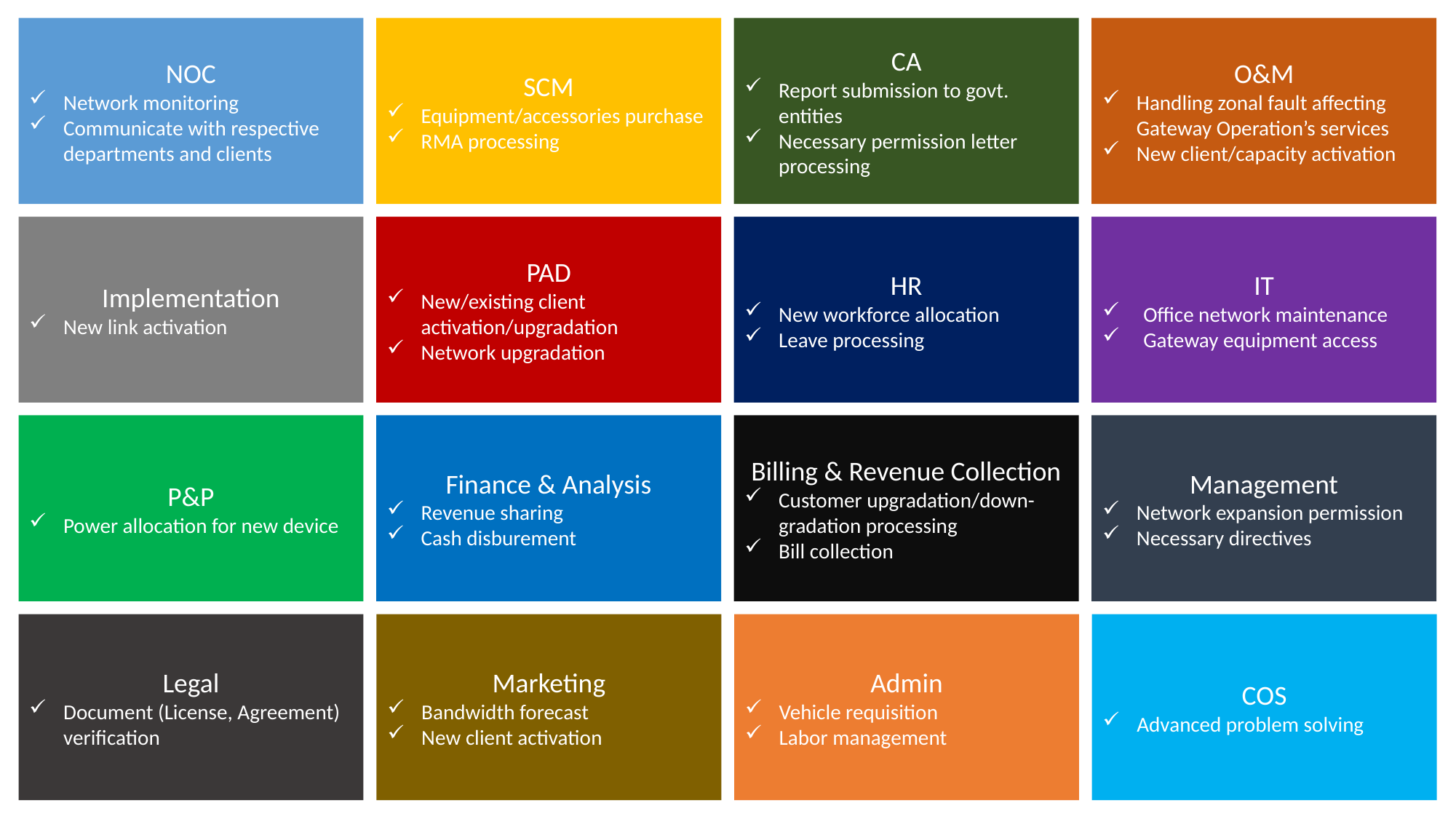

SCM
Equipment/accessories purchase
RMA processing
CA
Report submission to govt. entities
Necessary permission letter processing
O&M
Handling zonal fault affecting Gateway Operation’s services
New client/capacity activation
NOC
Network monitoring
Communicate with respective departments and clients
PAD
New/existing client activation/upgradation
Network upgradation
HR
New workforce allocation
Leave processing
IT
Office network maintenance
Gateway equipment access
Implementation
New link activation
P&P
Power allocation for new device
Finance & Analysis
Revenue sharing
Cash disburement
Billing & Revenue Collection
Customer upgradation/down-gradation processing
Bill collection
Management
Network expansion permission
Necessary directives
Legal
Document (License, Agreement) verification
Marketing
Bandwidth forecast
New client activation
Admin
Vehicle requisition
Labor management
COS
Advanced problem solving